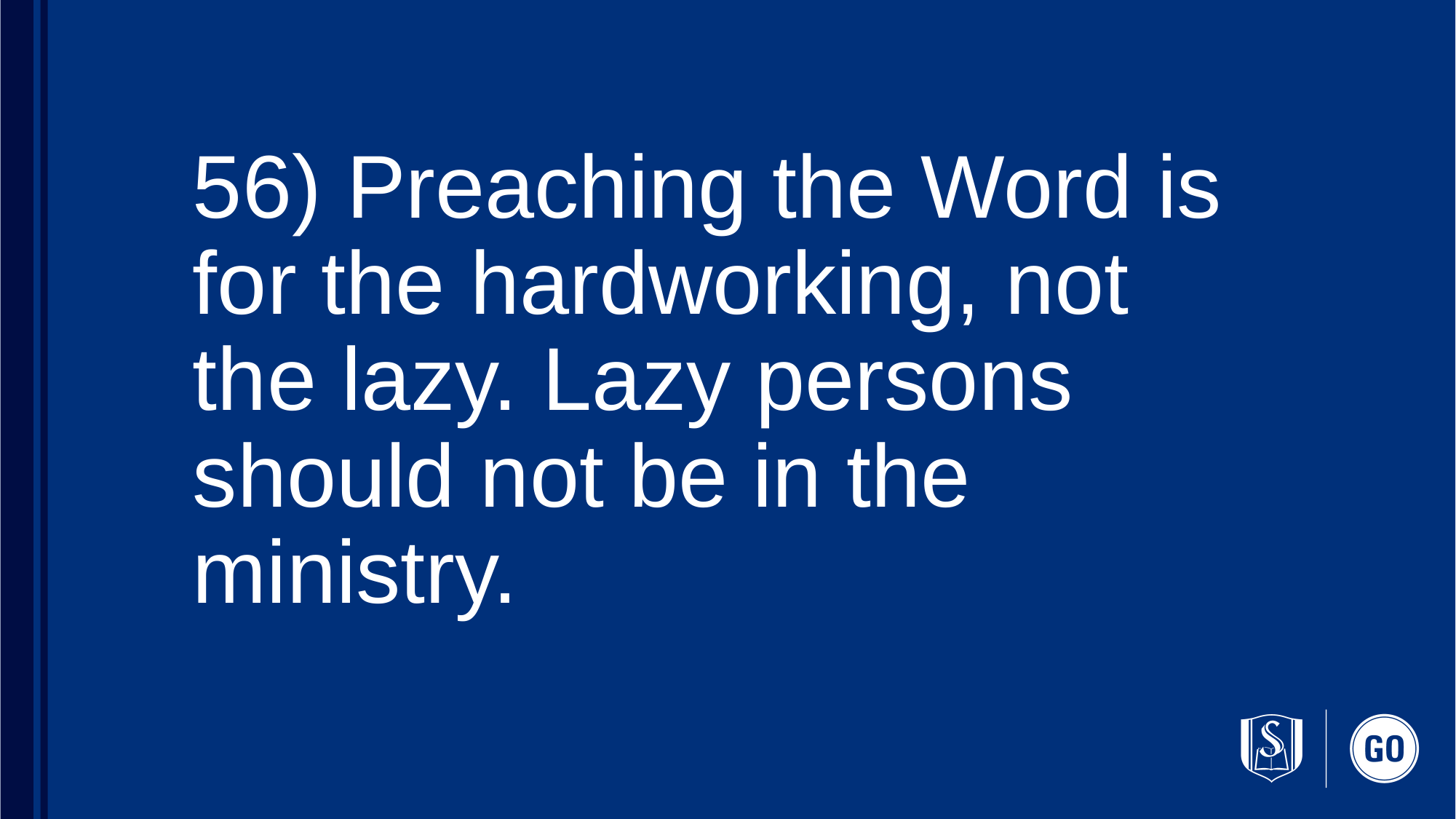

# 56) Preaching the Word is for the hardworking, not the lazy. Lazy persons should not be in the ministry.